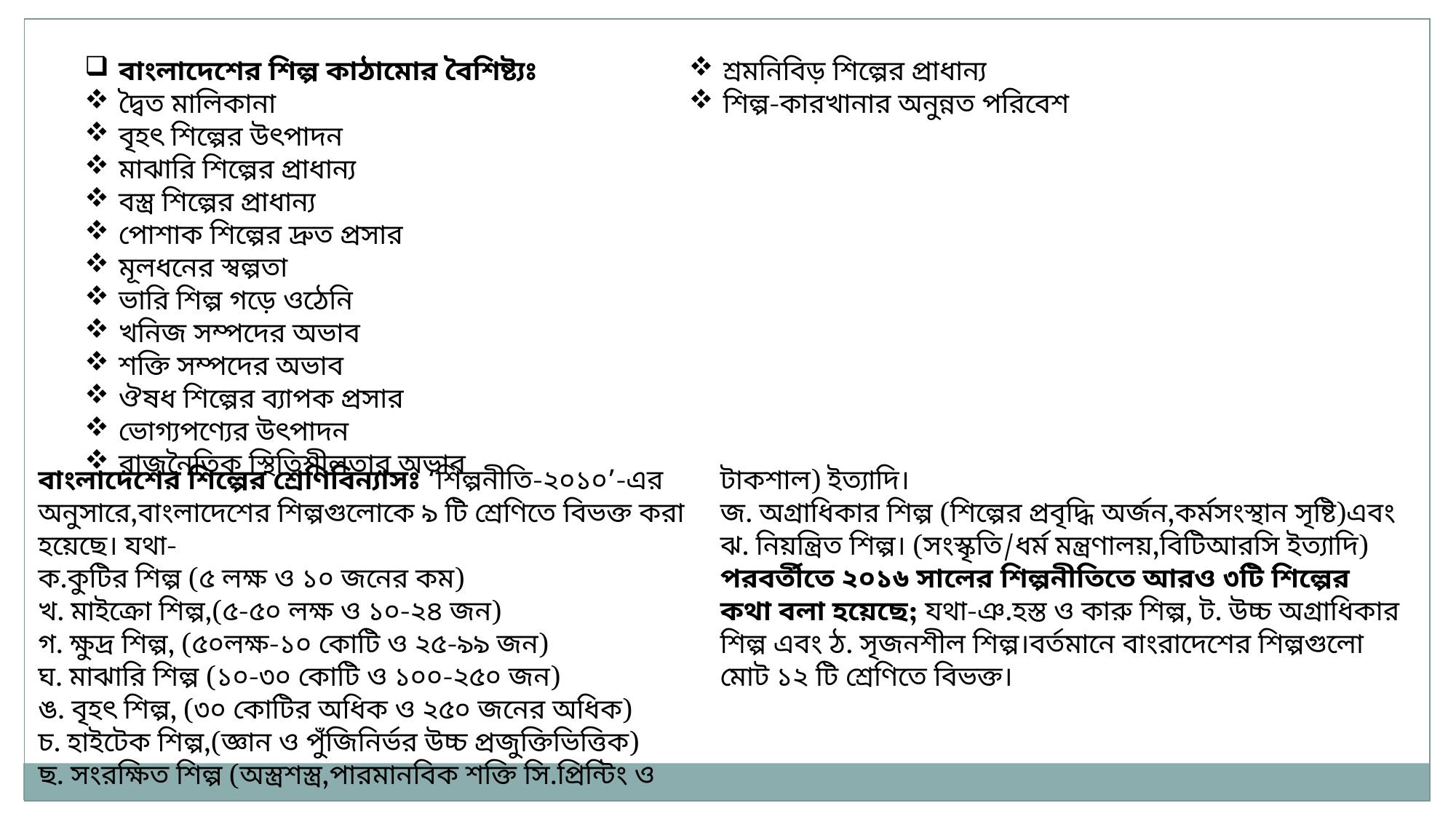

বাংলাদেশের শিল্প কাঠামোর বৈশিষ্ট্যঃ
দ্বৈত মালিকানা
বৃহৎ শিল্পের উৎপাদন
মাঝারি শিল্পের প্রাধান্য
বস্ত্র শিল্পের প্রাধান্য
পোশাক শিল্পের দ্রুত প্রসার
মূলধনের স্বল্পতা
ভারি শিল্প গড়ে ওঠেনি
খনিজ সম্পদের অভাব
শক্তি সম্পদের অভাব
ঔষধ শিল্পের ব্যাপক প্রসার
ভোগ্যপণ্যের উৎপাদন
রাজনৈতিক স্থিতিশীলতার অভাব
শ্রমনিবিড় শিল্পের প্রাধান্য
শিল্প-কারখানার অনুন্নত পরিবেশ

বাংলাদেশের শিল্পের শ্রেণিবিন্যাসঃ ‘শিল্পনীতি-২০১০’-এর অনুসারে,বাংলাদেশের শিল্পগুলোকে ৯ টি শ্রেণিতে বিভক্ত করা হয়েছে। যথা-
ক.কুটির শিল্প (৫ লক্ষ ও ১০ জনের কম)
খ. মাইক্রো শিল্প,(৫-৫০ লক্ষ ও ১০-২৪ জন)
গ. ক্ষুদ্র শিল্প, (৫০লক্ষ-১০ কোটি ও ২৫-৯৯ জন)
ঘ. মাঝারি শিল্প (১০-৩০ কোটি ও ১০০-২৫০ জন)
ঙ. বৃহৎ শিল্প, (৩০ কোটির অধিক ও ২৫০ জনের অধিক)
চ. হাইটেক শিল্প,(জ্ঞান ও পুঁজিনির্ভর উচ্চ প্রজুক্তিভিত্তিক)
ছ. সংরক্ষিত শিল্প (অস্ত্রশস্ত্র,পারমানবিক শক্তি সি.প্রিন্টিং ও টাকশাল) ইত্যাদি।
জ. অগ্রাধিকার শিল্প (শিল্পের প্রবৃদ্ধি অর্জন,কর্মসংস্থান সৃষ্টি)এবং
ঝ. নিয়ন্ত্রিত শিল্প। (সংস্কৃতি/ধর্ম মন্ত্রণালয়,বিটিআরসি ইত্যাদি)
পরবর্তীতে ২০১৬ সালের শিল্পনীতিতে আরও ৩টি শিল্পের কথা বলা হয়েছে; যথা-ঞ.হস্ত ও কারু শিল্প, ট. উচ্চ অগ্রাধিকার শিল্প এবং ঠ. সৃজনশীল শিল্প।বর্তমানে বাংরাদেশের শিল্পগুলো মোট ১২ টি শ্রেণিতে বিভক্ত।